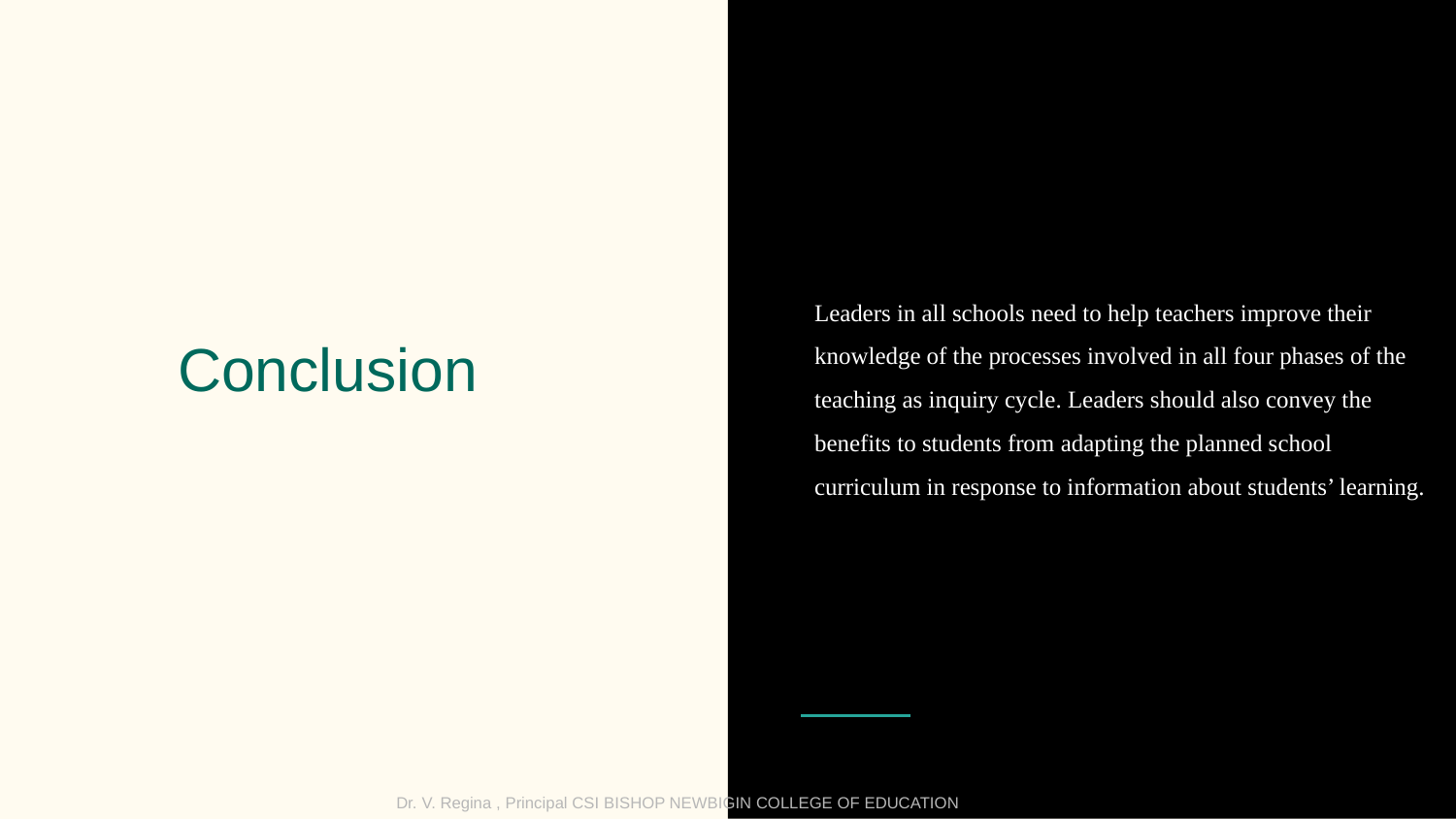

Leaders in all schools need to help teachers improve their knowledge of the processes involved in all four phases of the teaching as inquiry cycle. Leaders should also convey the benefits to students from adapting the planned school curriculum in response to information about students’ learning.

# Conclusion
Dr. V. Regina , Principal CSI BISHOP NEWBIGIN COLLEGE OF EDUCATION